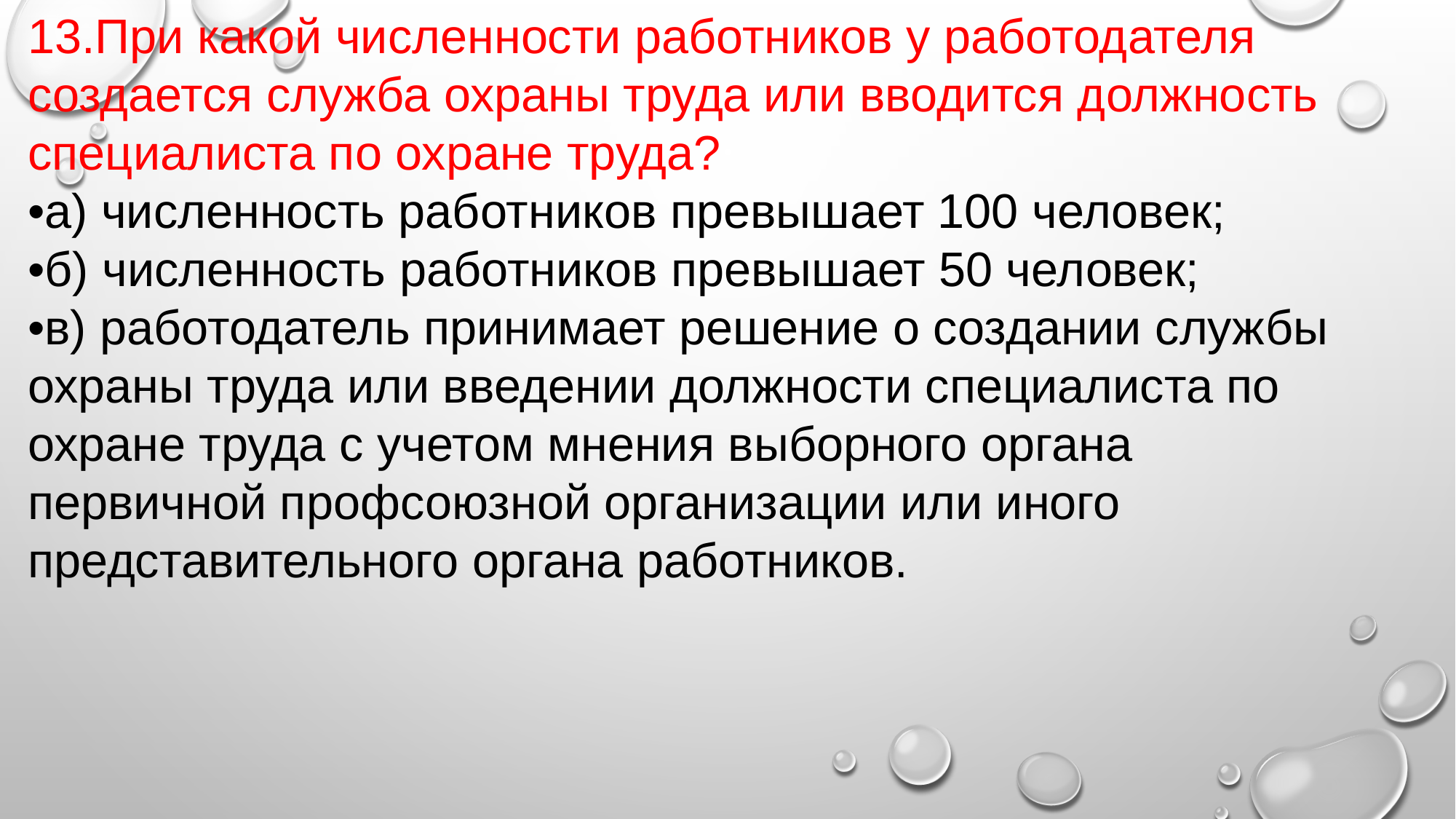

13.При какой численности работников у работодателя создается служба охраны труда или вводится должность специалиста по охране труда?
•а) численность работников превышает 100 человек;
•б) численность работников превышает 50 человек;
•в) работодатель принимает решение о создании службы охраны труда или введении должности специалиста по охране труда с учетом мнения выборного органа первичной профсоюзной организации или иного представительного органа работников.